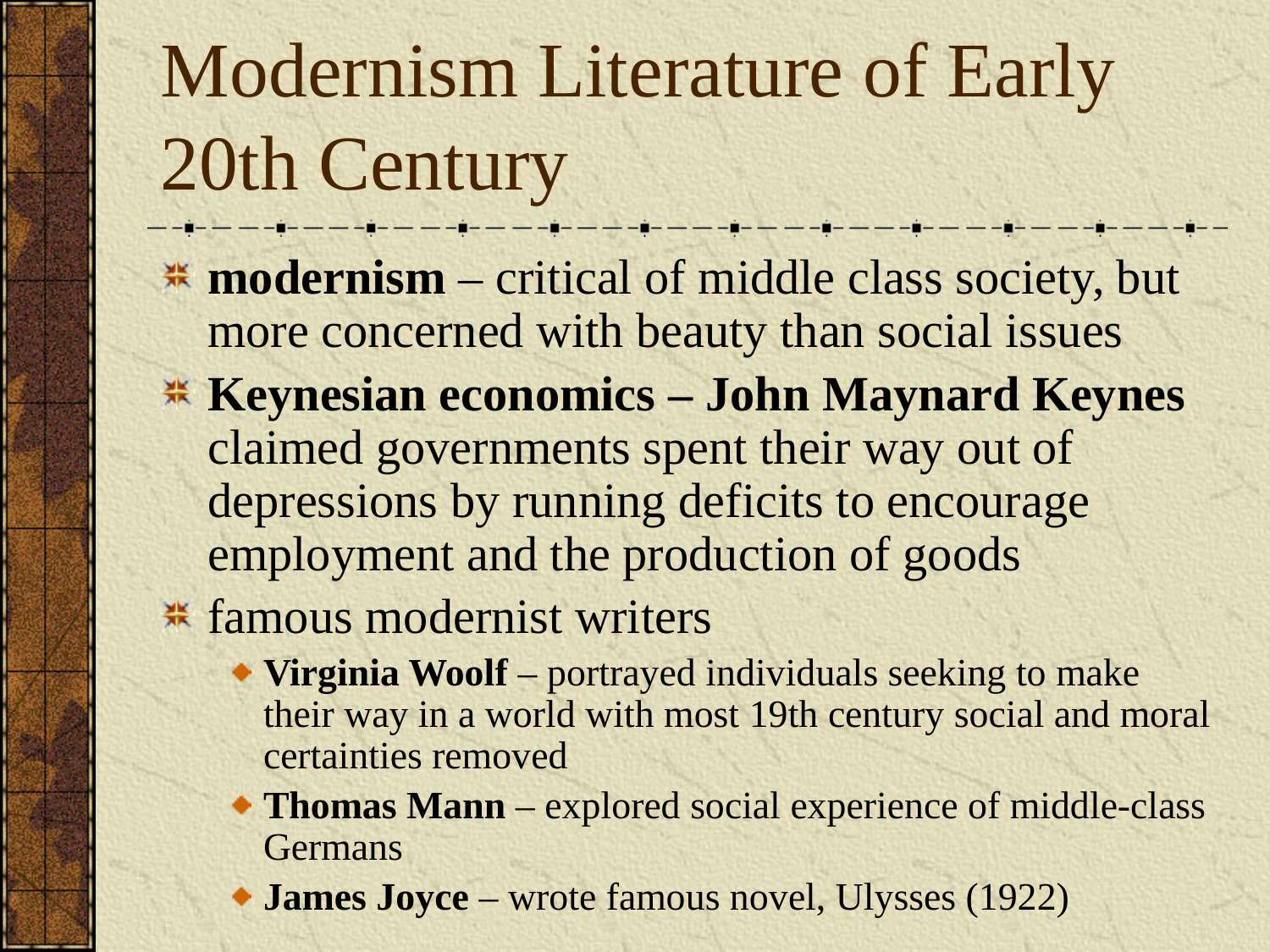

# Modernism Literature of Early 20th Century
modernism – critical of middle class society, but more concerned with beauty than social issues
Keynesian economics – John Maynard Keynes claimed governments spent their way out of depressions by running deficits to encourage employment and the production of goods
famous modernist writers
Virginia Woolf – portrayed individuals seeking to make their way in a world with most 19th century social and moral certainties removed
Thomas Mann – explored social experience of middle-class Germans
James Joyce – wrote famous novel, Ulysses (1922)